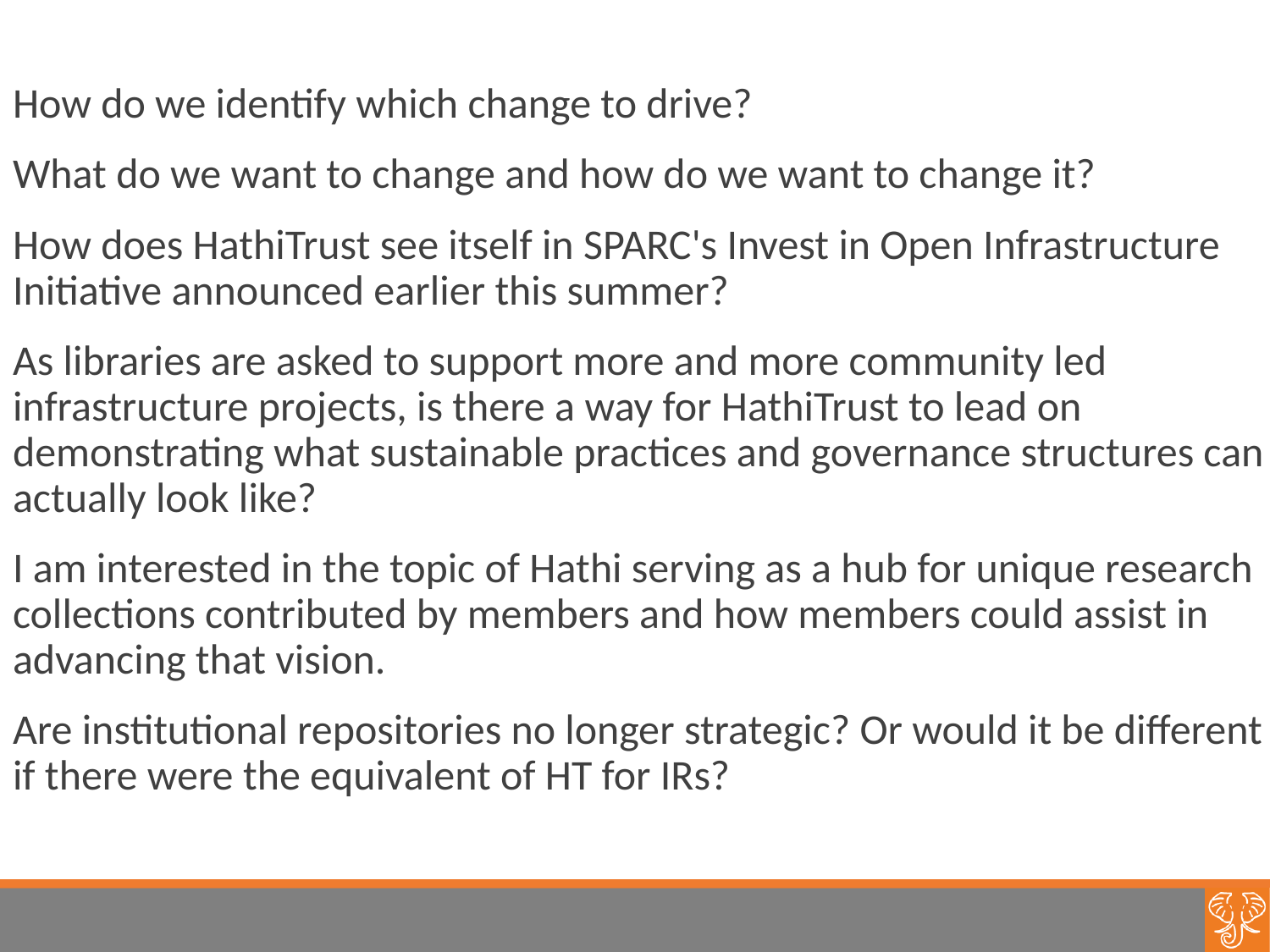

How do we identify which change to drive?
What do we want to change and how do we want to change it?
How does HathiTrust see itself in SPARC's Invest in Open Infrastructure Initiative announced earlier this summer?
As libraries are asked to support more and more community led infrastructure projects, is there a way for HathiTrust to lead on demonstrating what sustainable practices and governance structures can actually look like?
I am interested in the topic of Hathi serving as a hub for unique research collections contributed by members and how members could assist in advancing that vision.
Are institutional repositories no longer strategic? Or would it be different if there were the equivalent of HT for IRs?